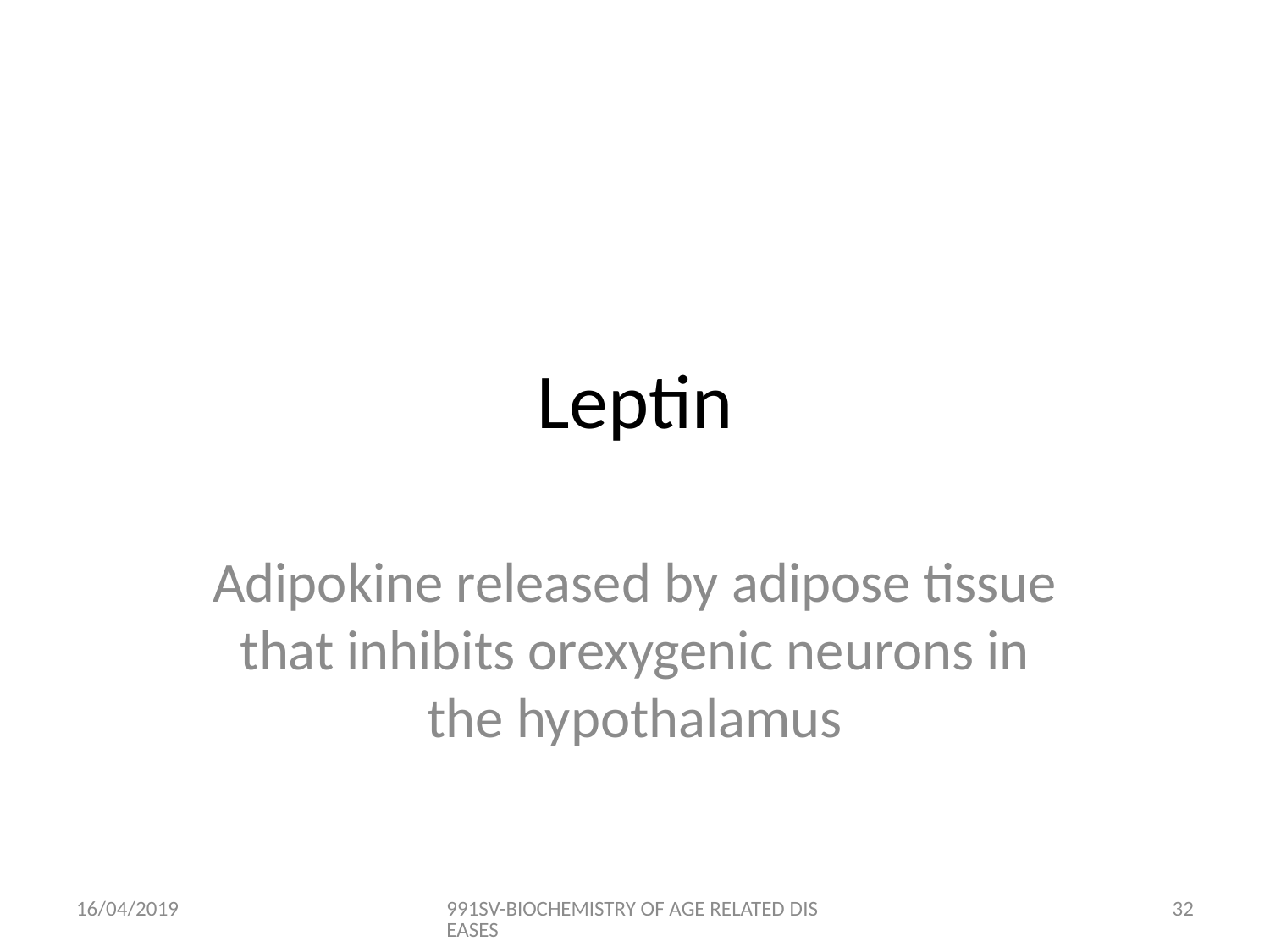

# Leptin
Adipokine released by adipose tissue that inhibits orexygenic neurons in the hypothalamus
16/04/2019
991SV-BIOCHEMISTRY OF AGE RELATED DISEASES
32